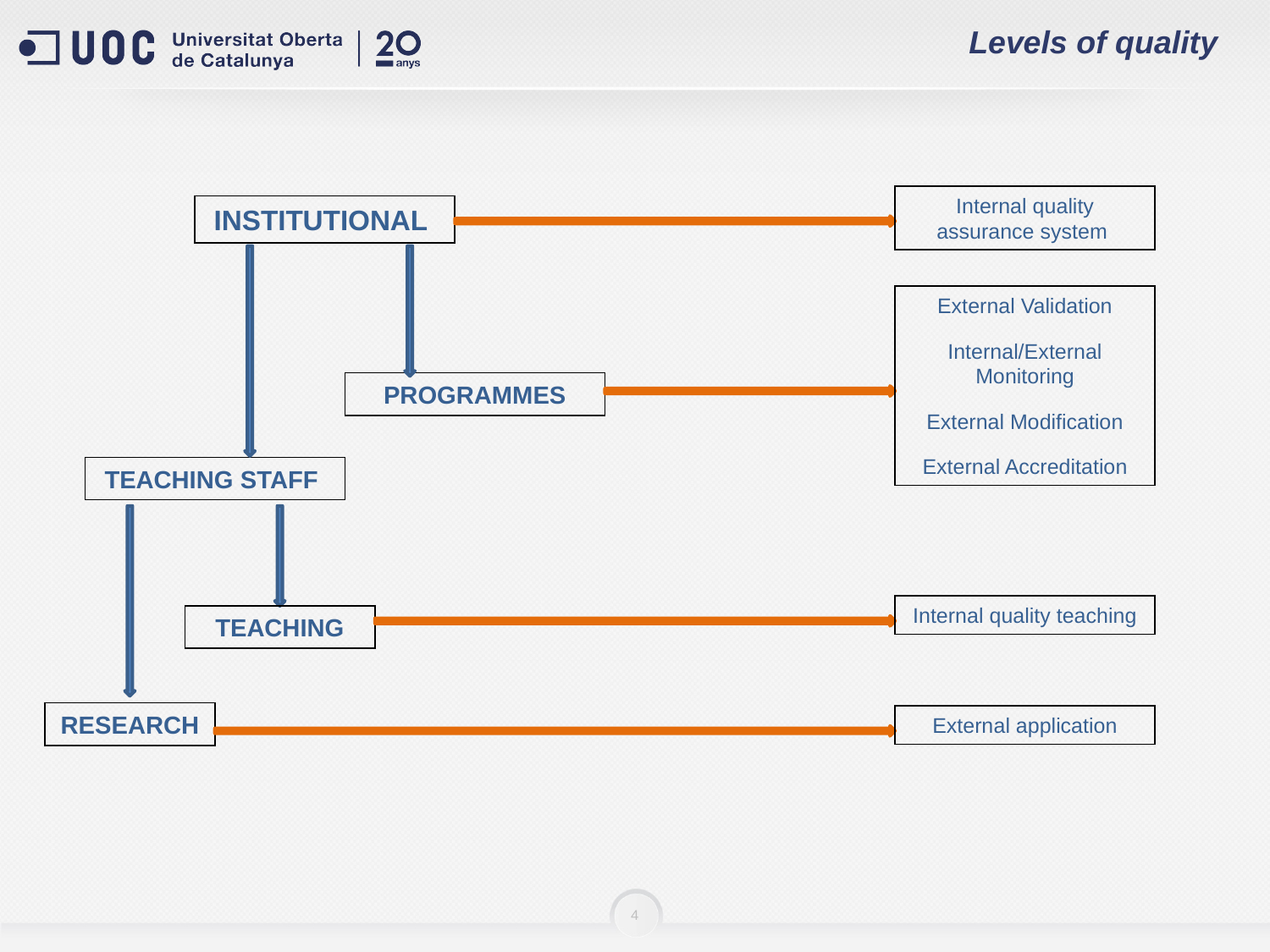

Levels of quality
Internal quality assurance system
INSTITUTIONAL

External Validation
Internal/External Monitoring
External Modification
External Accreditation
PROGRAMMES

TEACHING STAFF

Internal quality teaching
TEACHING

RESEARCH
External application